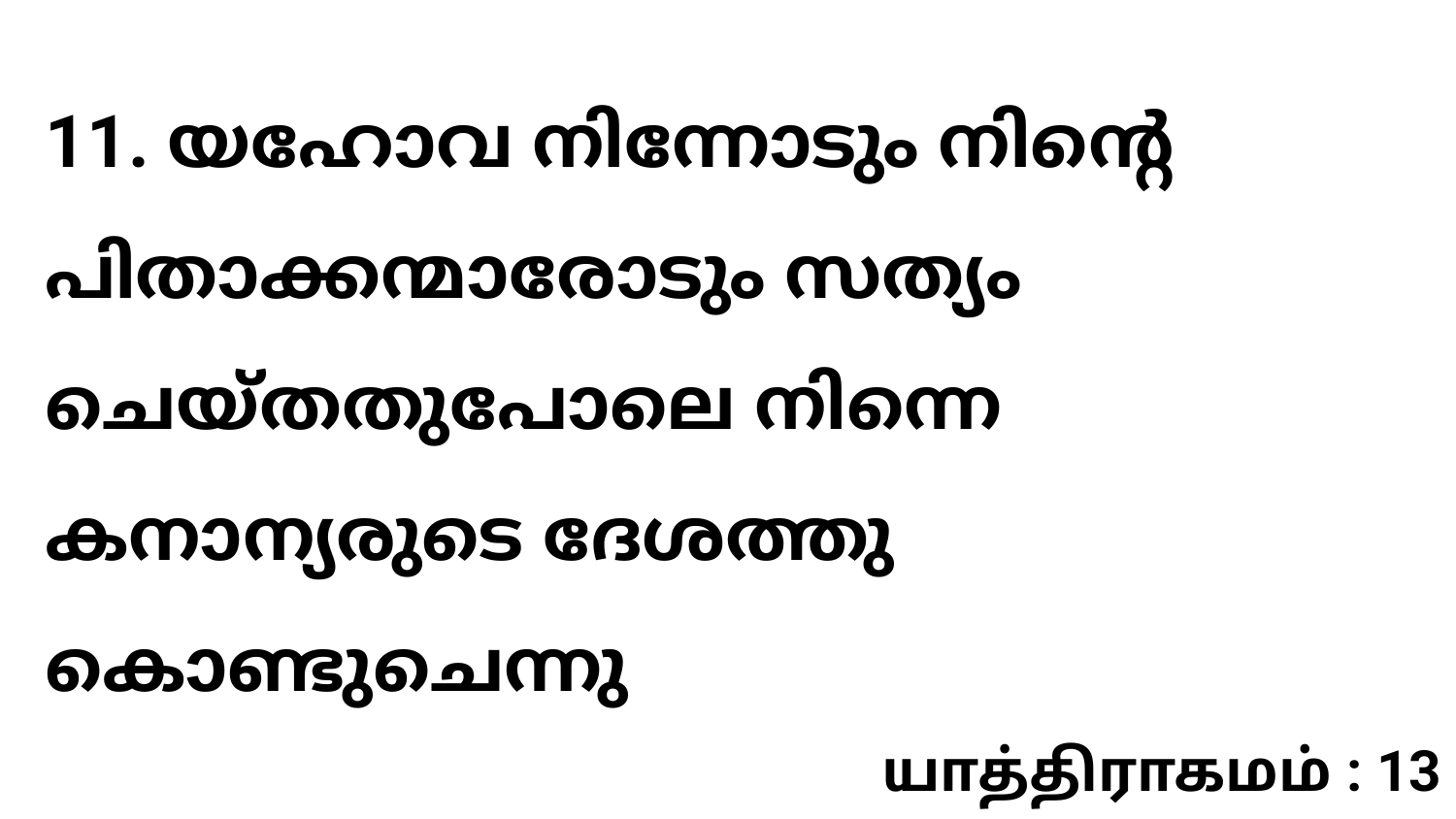

11. യഹോവ നിന്നോടും നിന്റെ പിതാക്കന്മാരോടും സത്യം ചെയ്തതുപോലെ നിന്നെ കനാന്യരുടെ ദേശത്തു കൊണ്ടുചെന്നു
யாத்திராகமம் : 13